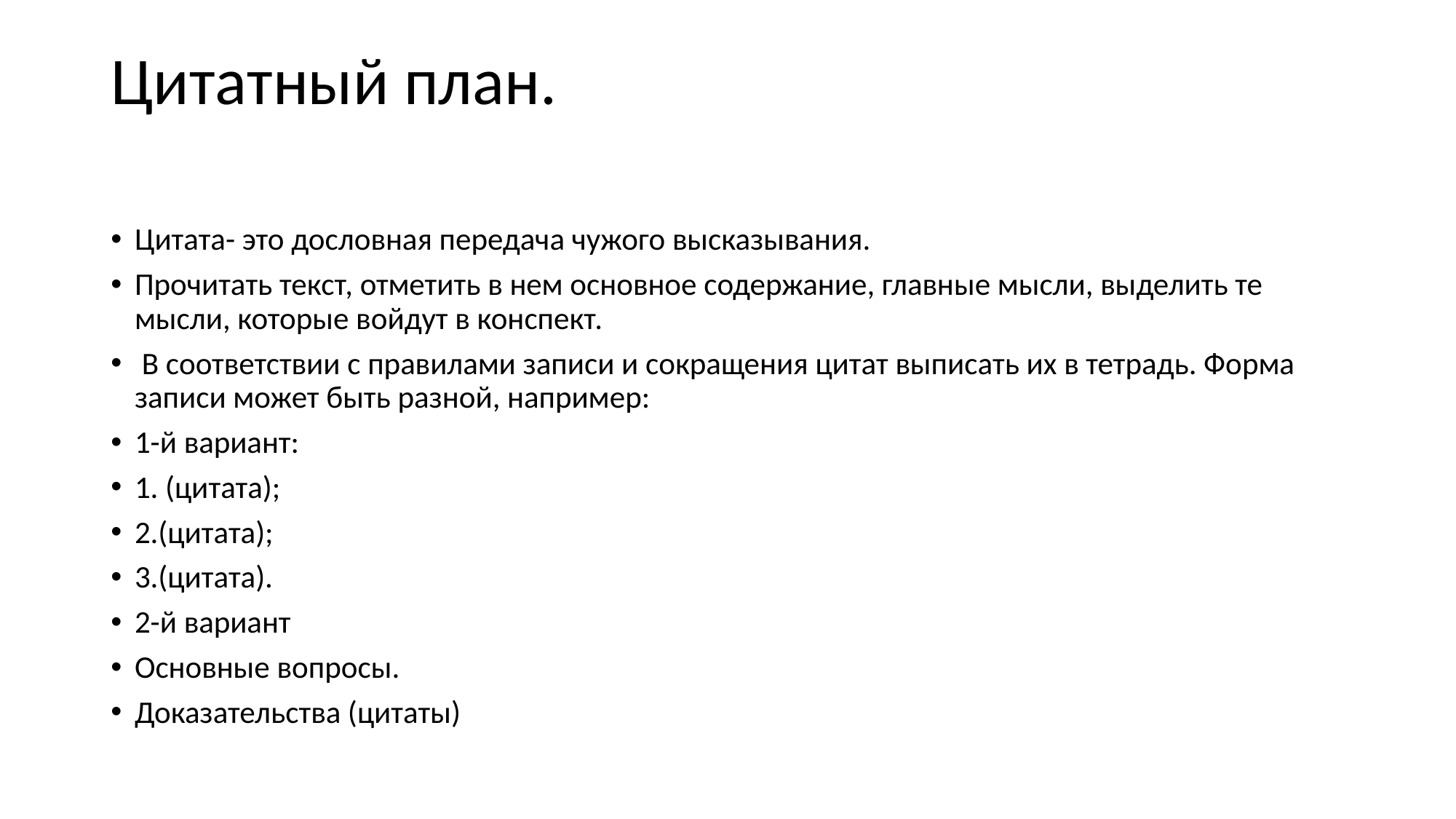

# Цитатный план.
Цитата- это дословная передача чужого высказывания.
Прочитать текст, отметить в нем основное содержание, главные мысли, выделить те мысли, которые войдут в конспект.
 В соответствии с правилами записи и сокращения цитат выписать их в тетрадь. Форма записи может быть разной, например:
1-й вариант:
1. (цитата);
2.(цитата);
3.(цитата).
2-й вариант
Основные вопросы.
Доказательства (цитаты)